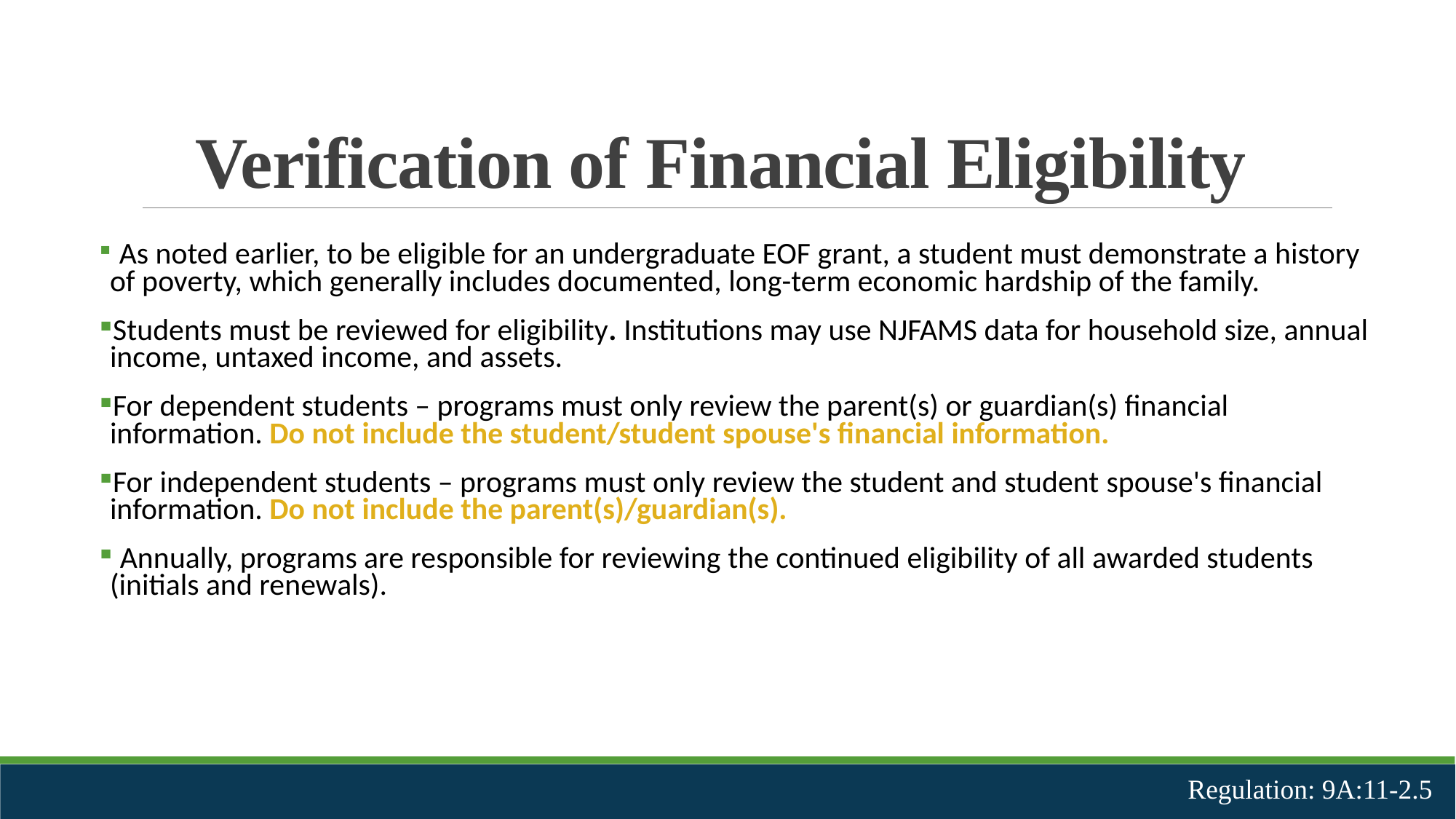

# Verification of Financial Eligibility
 As noted earlier, to be eligible for an undergraduate EOF grant, a student must demonstrate a history of poverty, which generally includes documented, long-term economic hardship of the family.
Students must be reviewed for eligibility. Institutions may use NJFAMS data for household size, annual income, untaxed income, and assets.
For dependent students – programs must only review the parent(s) or guardian(s) financial information. Do not include the student/student spouse's financial information.
For independent students – programs must only review the student and student spouse's financial information. Do not include the parent(s)/guardian(s).
 Annually, programs are responsible for reviewing the continued eligibility of all awarded students (initials and renewals).
Regulation: 9A:11-2.5